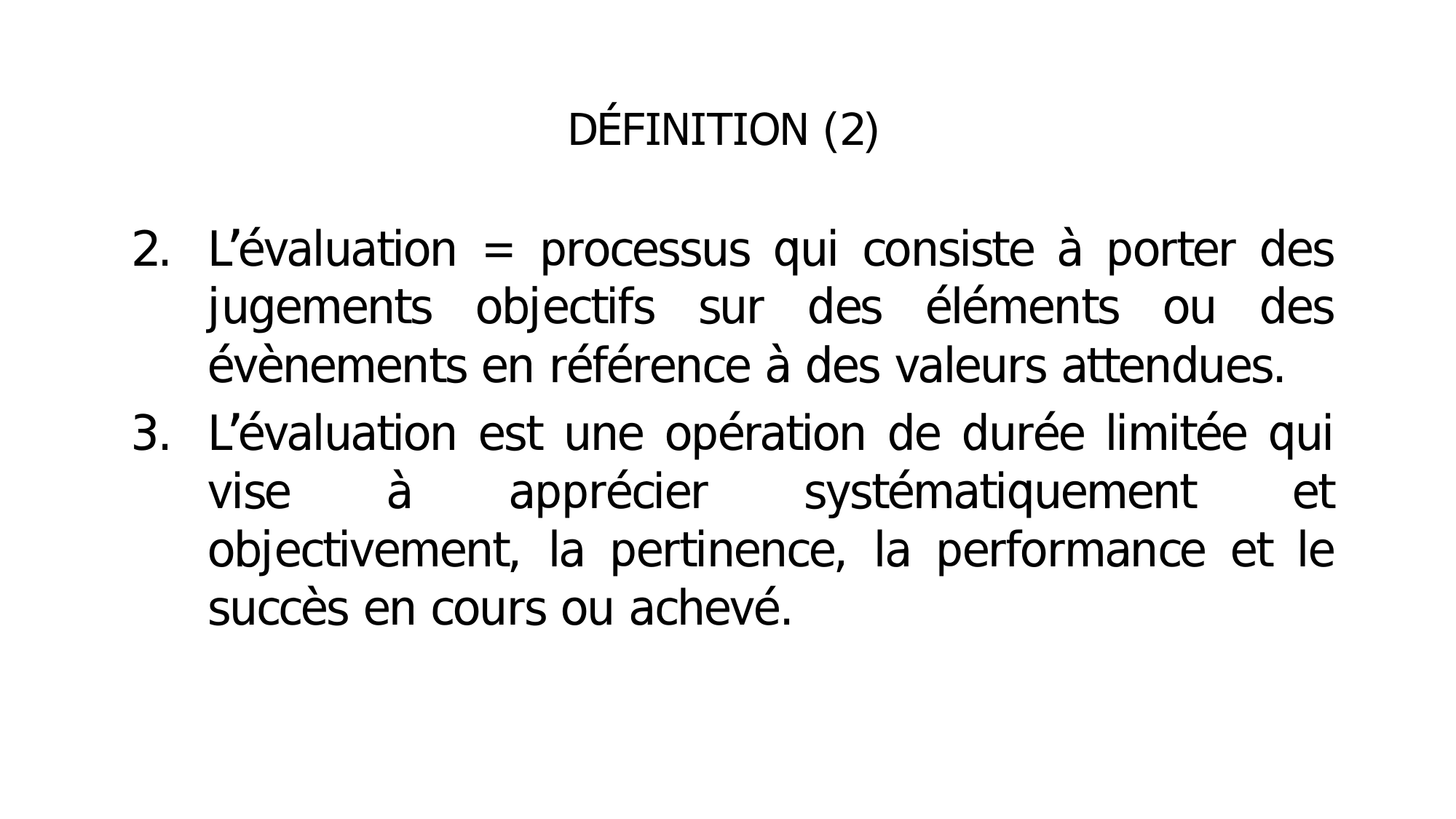

# DÉFINITION (2)
L’évaluation = processus qui consiste à porter des jugements objectifs sur des éléments ou des évènements en référence à des valeurs attendues.
L’évaluation est une opération de durée limitée qui vise à apprécier systématiquement et objectivement, la pertinence, la performance et le succès en cours ou achevé.